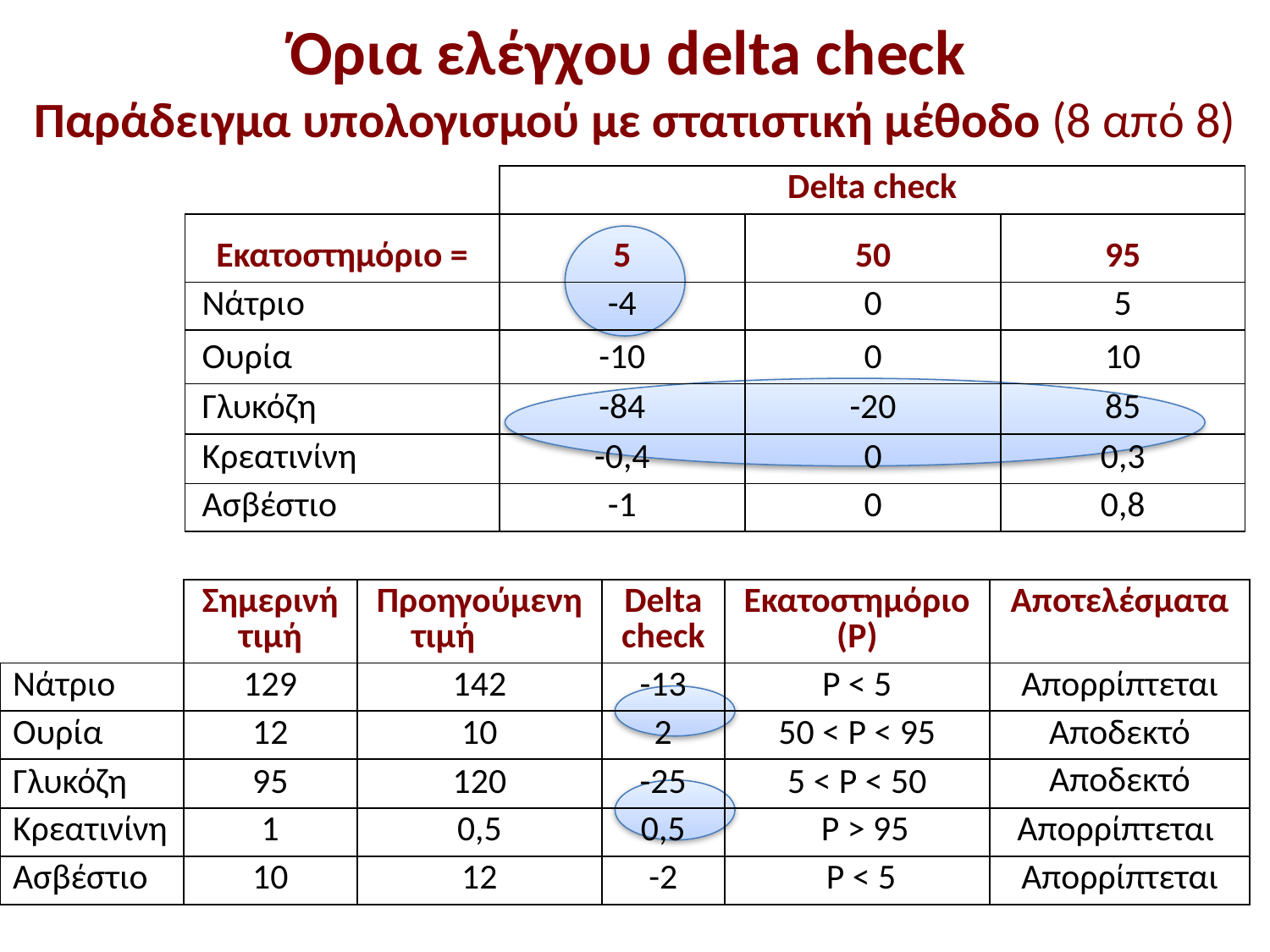

# Όρια ελέγχου delta check Παράδειγμα υπολογισμού με στατιστική μέθοδο (8 από 8)
|  | Delta check |  |  |
| --- | --- | --- | --- |
| Εκατοστημόριο = | 5 | 50 | 95 |
| Νάτριο | -4 | 0 | 5 |
| Ουρία | -10 | 0 | 10 |
| Γλυκόζη | -84 | -20 | 85 |
| Κρεατινίνη | -0,4 | 0 | 0,3 |
| Ασβέστιο | -1 | 0 | 0,8 |

|  | Σημερινή τιμή | Προηγούμενη τιμή | Delta check | Εκατοστημόριο (P) | Αποτελέσματα |
| --- | --- | --- | --- | --- | --- |
| Νάτριο | 129 | 142 | -13 | P < 5 | Απορρίπτεται |
| Ουρία | 12 | 10 | 2 | 50 < P < 95 | Αποδεκτό |
| Γλυκόζη | 95 | 120 | -25 | 5 < P < 50 | Αποδεκτό |
| Κρεατινίνη | 1 | 0,5 | 0,5 | P > 95 | Απορρίπτεται |
| Ασβέστιο | 10 | 12 | -2 | P < 5 | Απορρίπτεται |